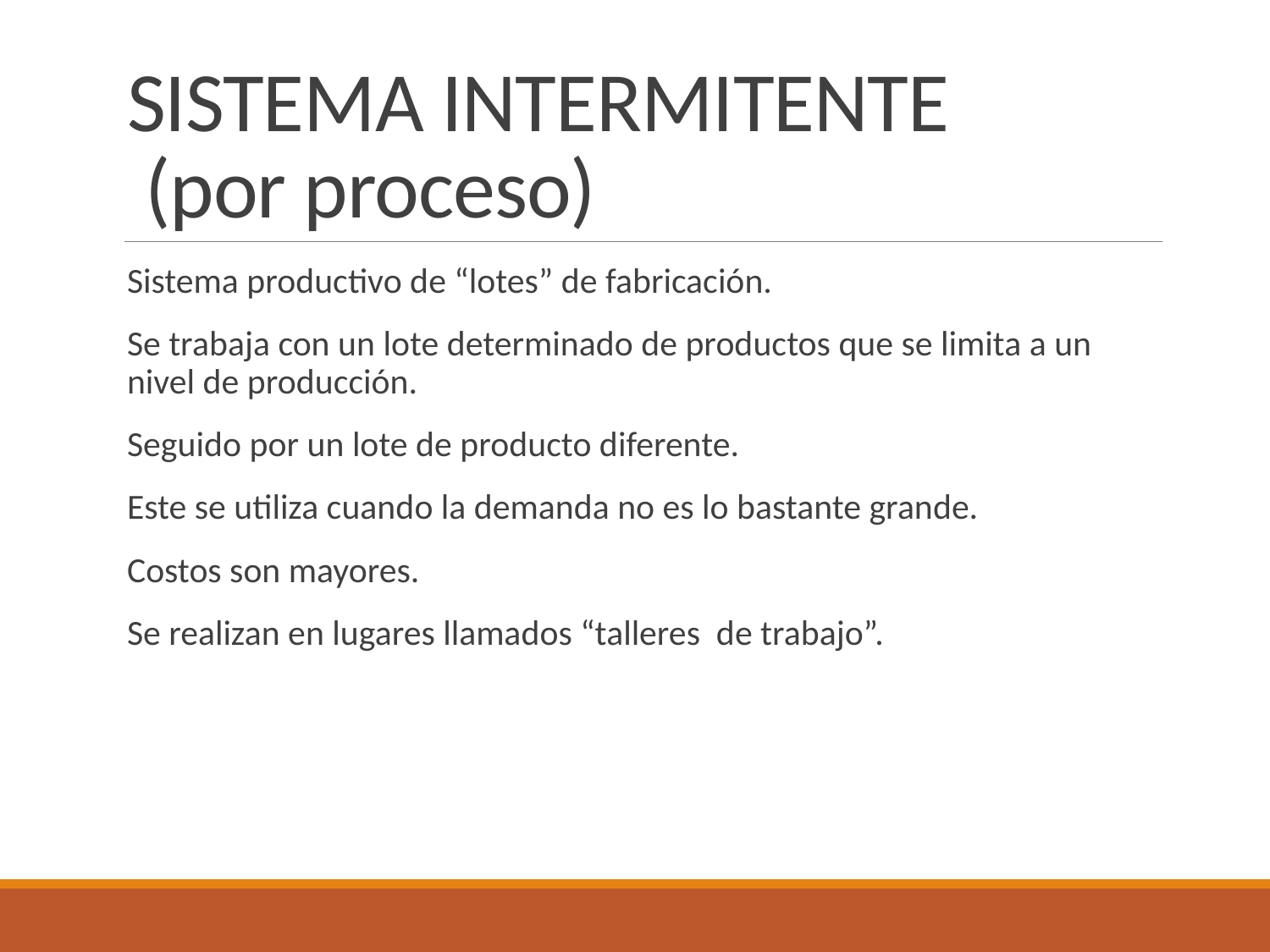

# SISTEMA INTERMITENTE (por proceso)
Sistema productivo de “lotes” de fabricación.
Se trabaja con un lote determinado de productos que se limita a un nivel de producción.
Seguido por un lote de producto diferente.
Este se utiliza cuando la demanda no es lo bastante grande.
Costos son mayores.
Se realizan en lugares llamados “talleres  de trabajo”.